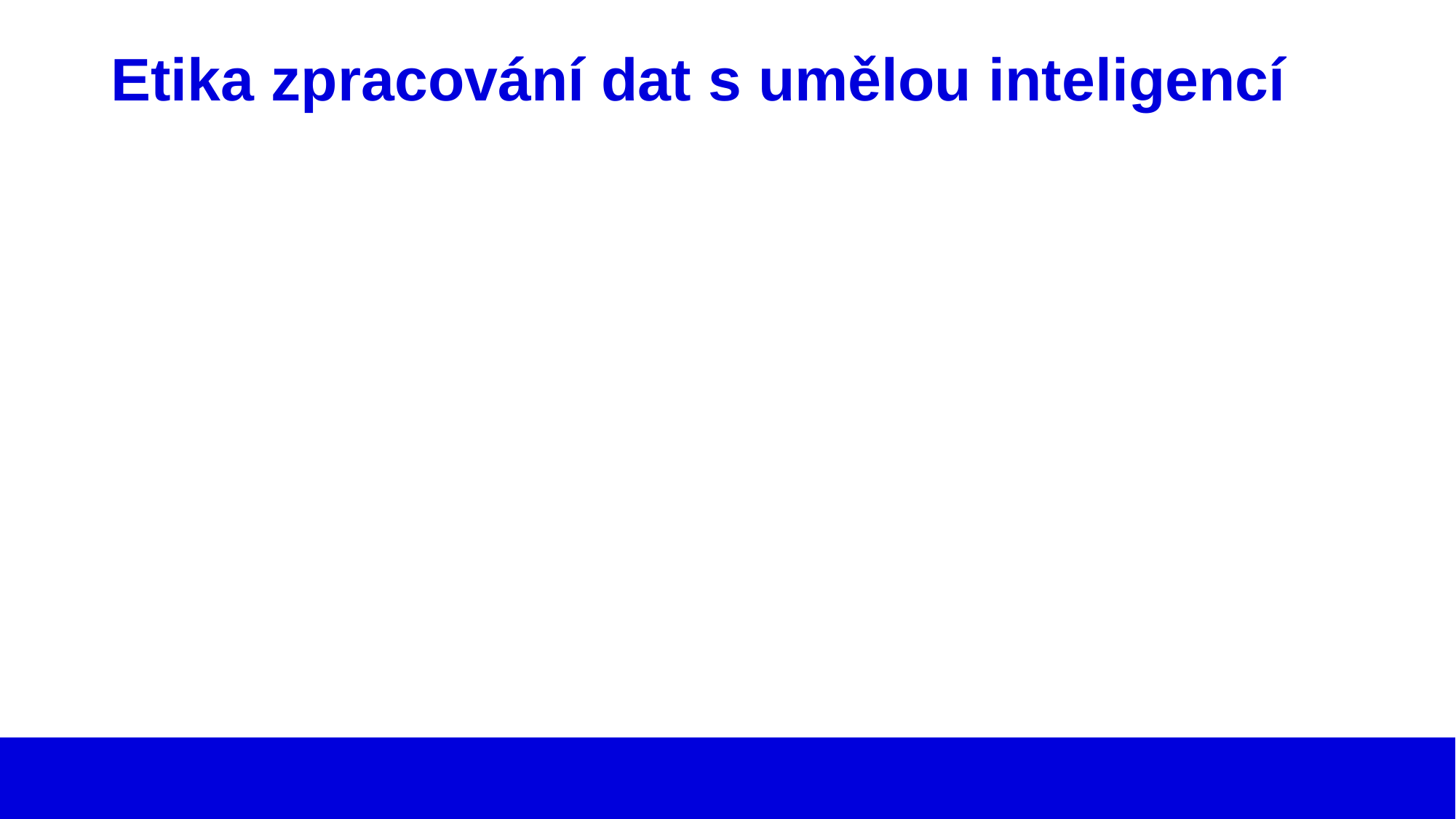

# Etika zpracování dat s umělou inteligencí